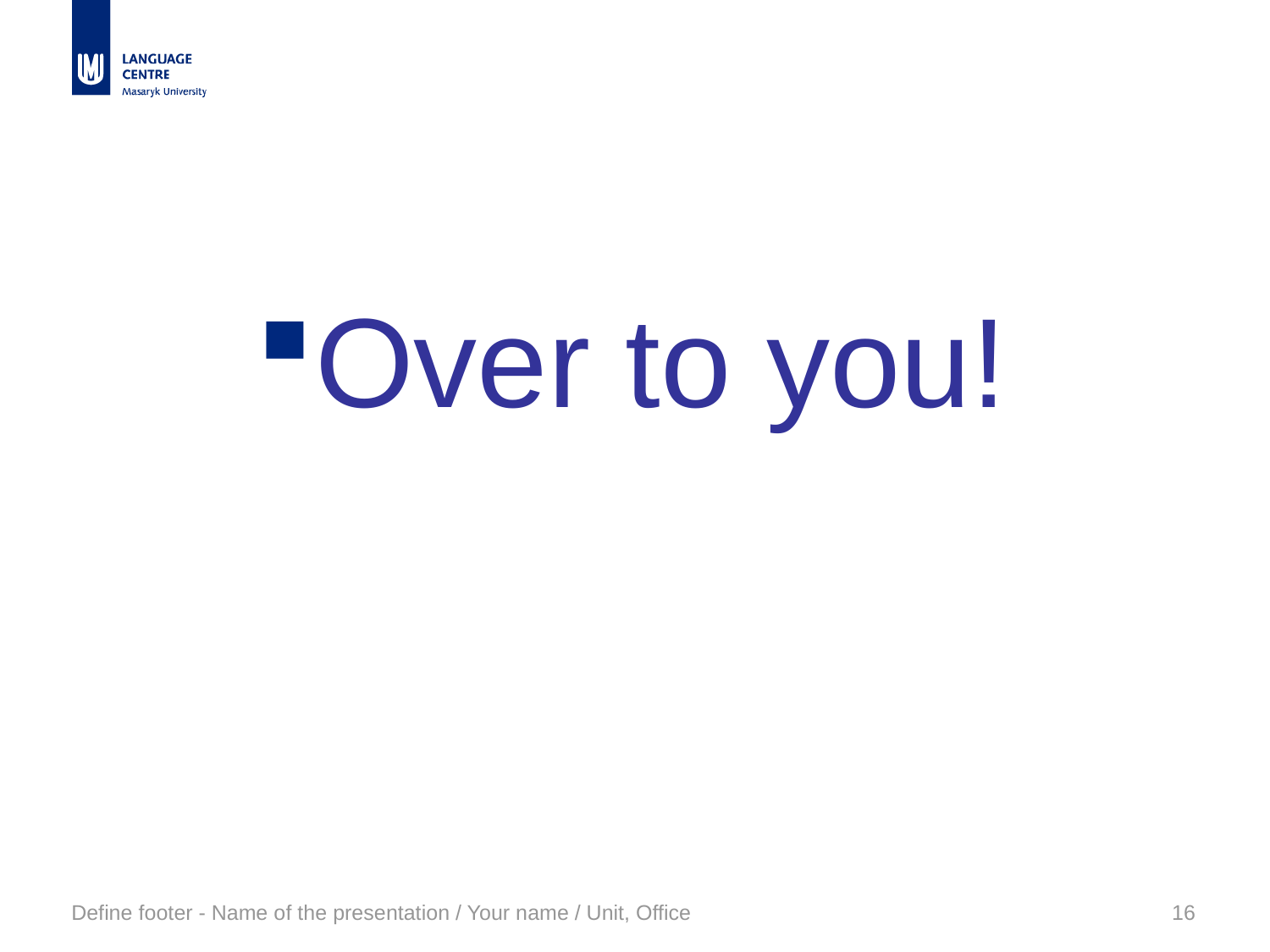

#
Over to you!
Define footer - Name of the presentation / Your name / Unit, Office
16